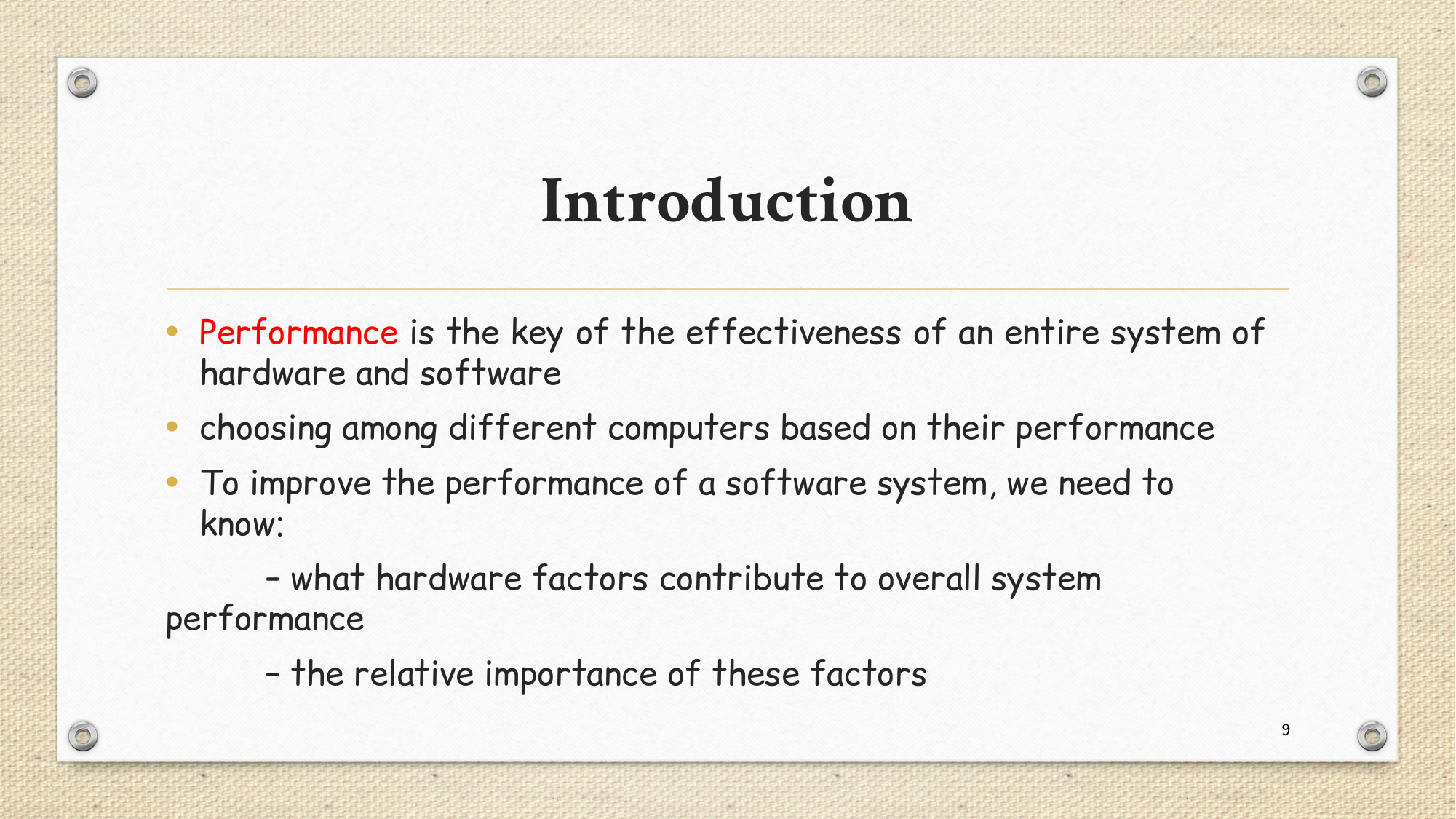

# Introduction
Performance is the key of the effectiveness of an entire system of hardware and software
choosing among different computers based on their performance
To improve the performance of a software system, we need to know:
	– what hardware factors contribute to overall system performance
	– the relative importance of these factors
9